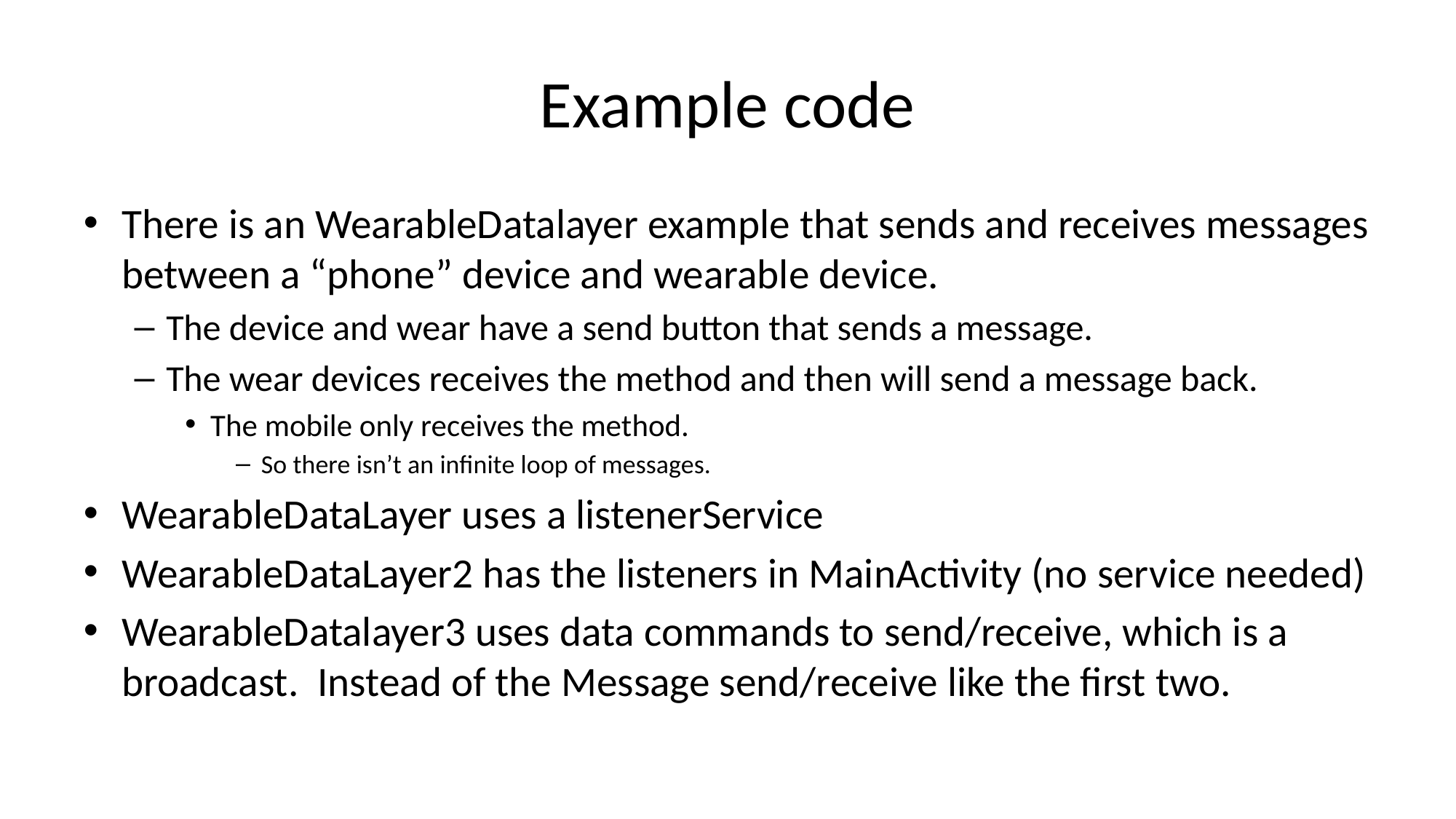

# Example code
There is an WearableDatalayer example that sends and receives messages between a “phone” device and wearable device.
The device and wear have a send button that sends a message.
The wear devices receives the method and then will send a message back.
The mobile only receives the method.
So there isn’t an infinite loop of messages.
WearableDataLayer uses a listenerService
WearableDataLayer2 has the listeners in MainActivity (no service needed)
WearableDatalayer3 uses data commands to send/receive, which is a broadcast.  Instead of the Message send/receive like the first two.